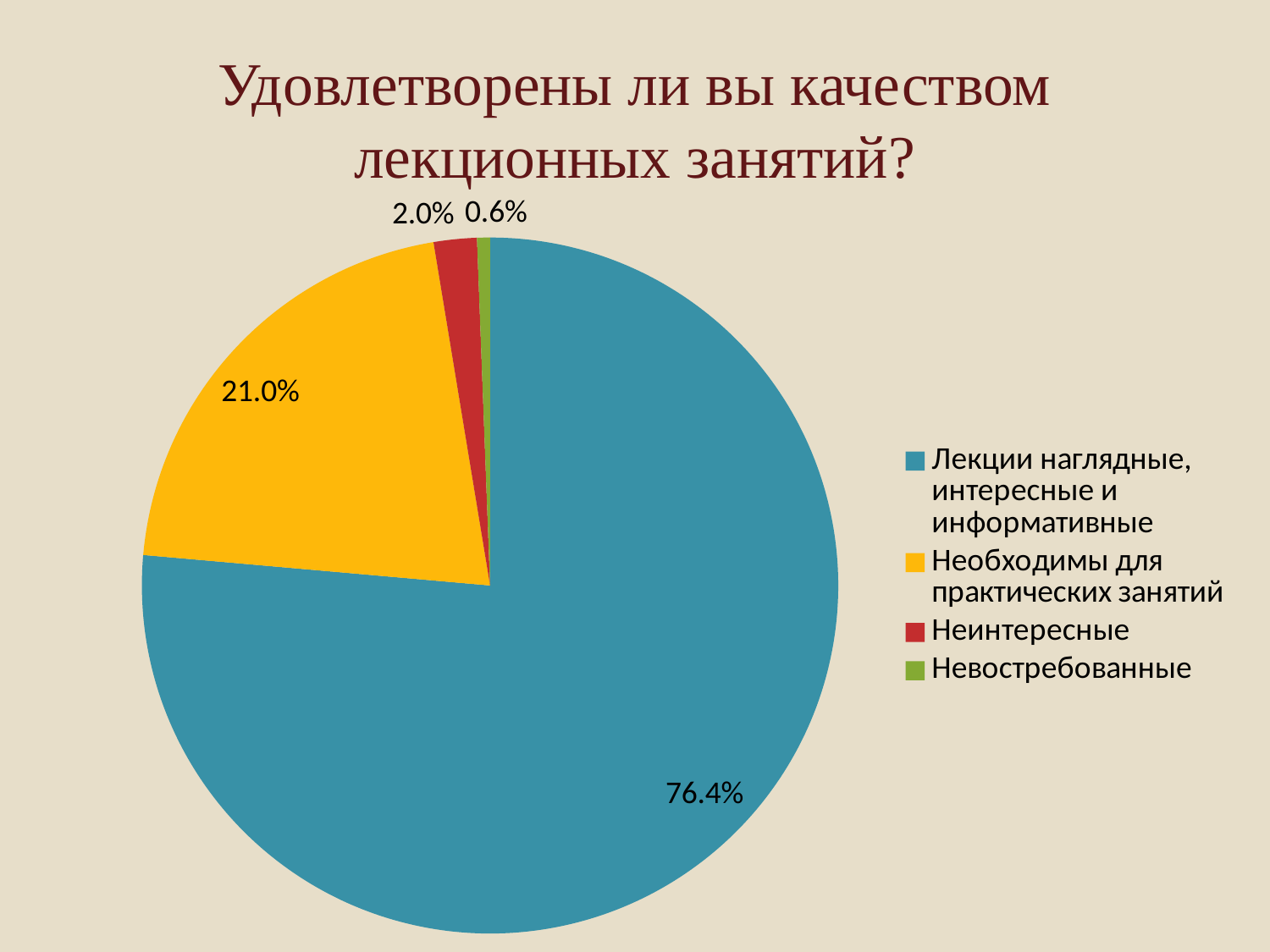

# Удовлетворены ли вы качеством лекционных занятий?

### Chart

| Category | Продажи |
|---|---|
| Лекции наглядные, интересные и информативные | 76.4 |
| Необходимы для практических занятий | 21.0 |
| Неинтересные | 2.0 |
| Невостребованные | 0.6 |